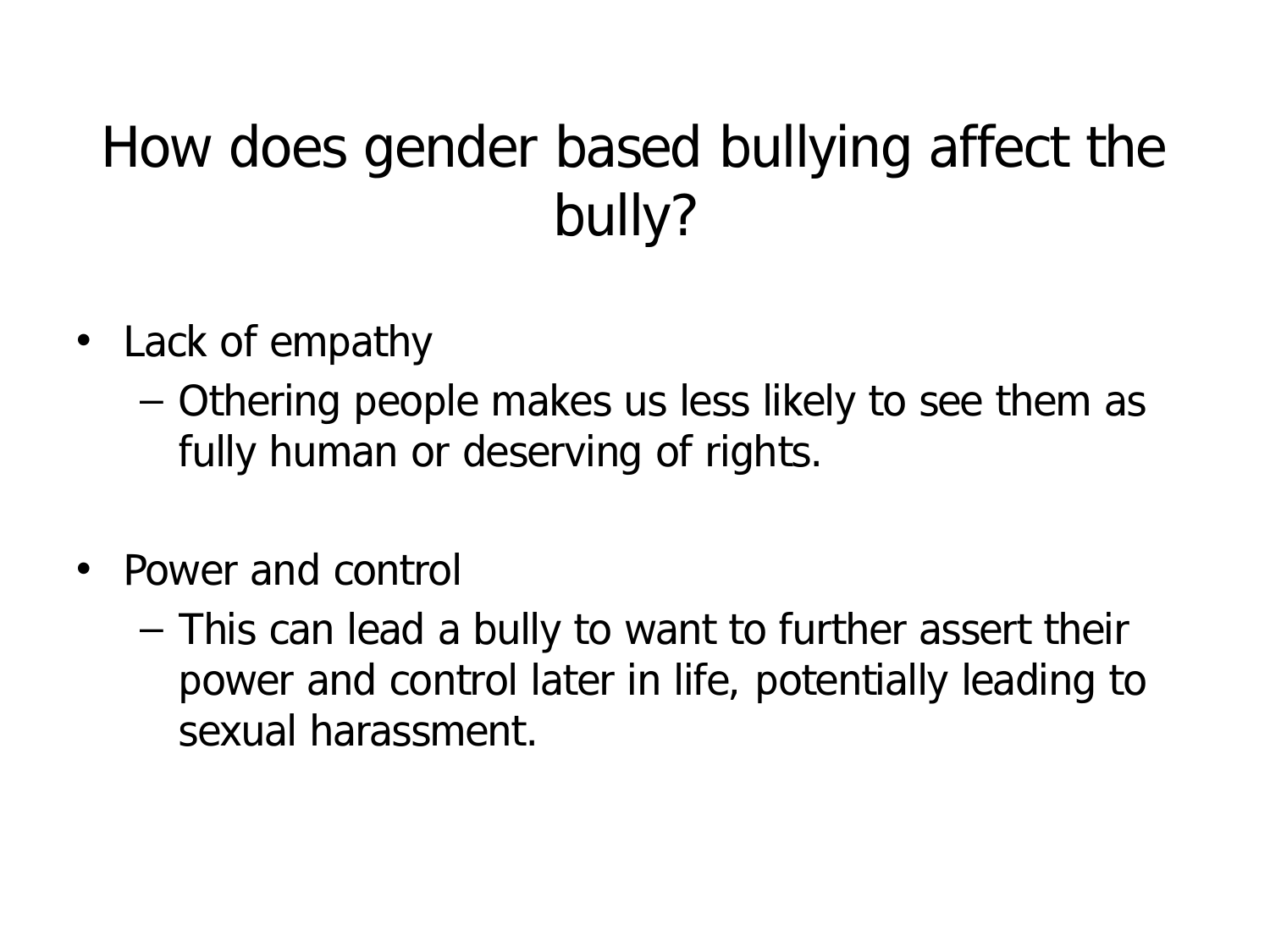

How does gender based bullying affect the bully?

Lack of empathy
Othering people makes us less likely to see them as fully human or deserving of rights.

Power and control
This can lead a bully to want to further assert their power and control later in life, potentially leading to sexual harassment.